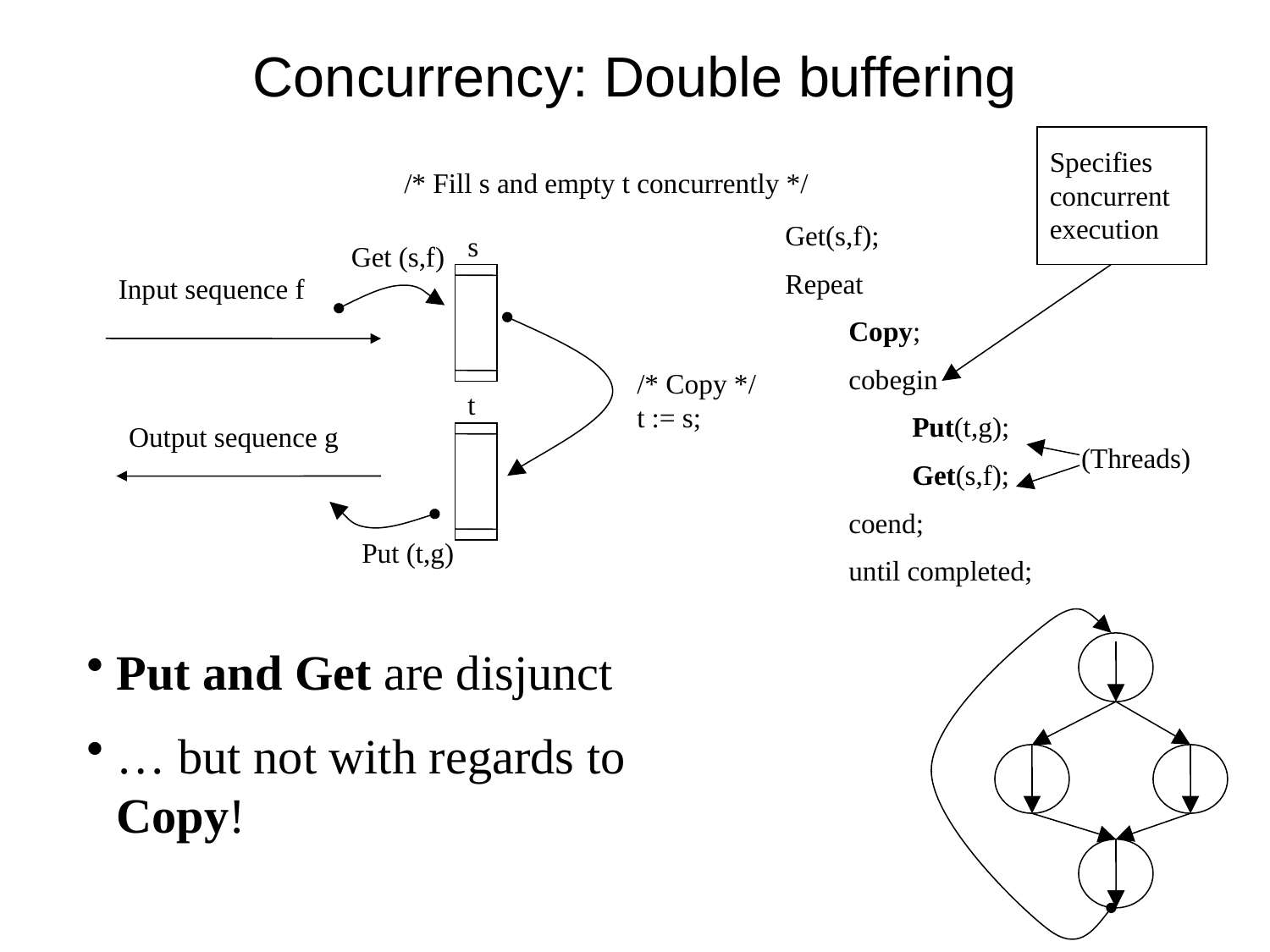

# Concurrency: Double buffering

Specifies concurrent execution
/* Fill s and empty t concurrently */
Get(s,f);
Repeat
Copy;
cobegin
Put(t,g);
Get(s,f);
coend;
until completed;
s
Get (s,f)
Input sequence f

t
Output sequence g

/* Copy */ t := s;
(Threads)

Put (t,g)

Put and Get are disjunct
… but not with regards to Copy!